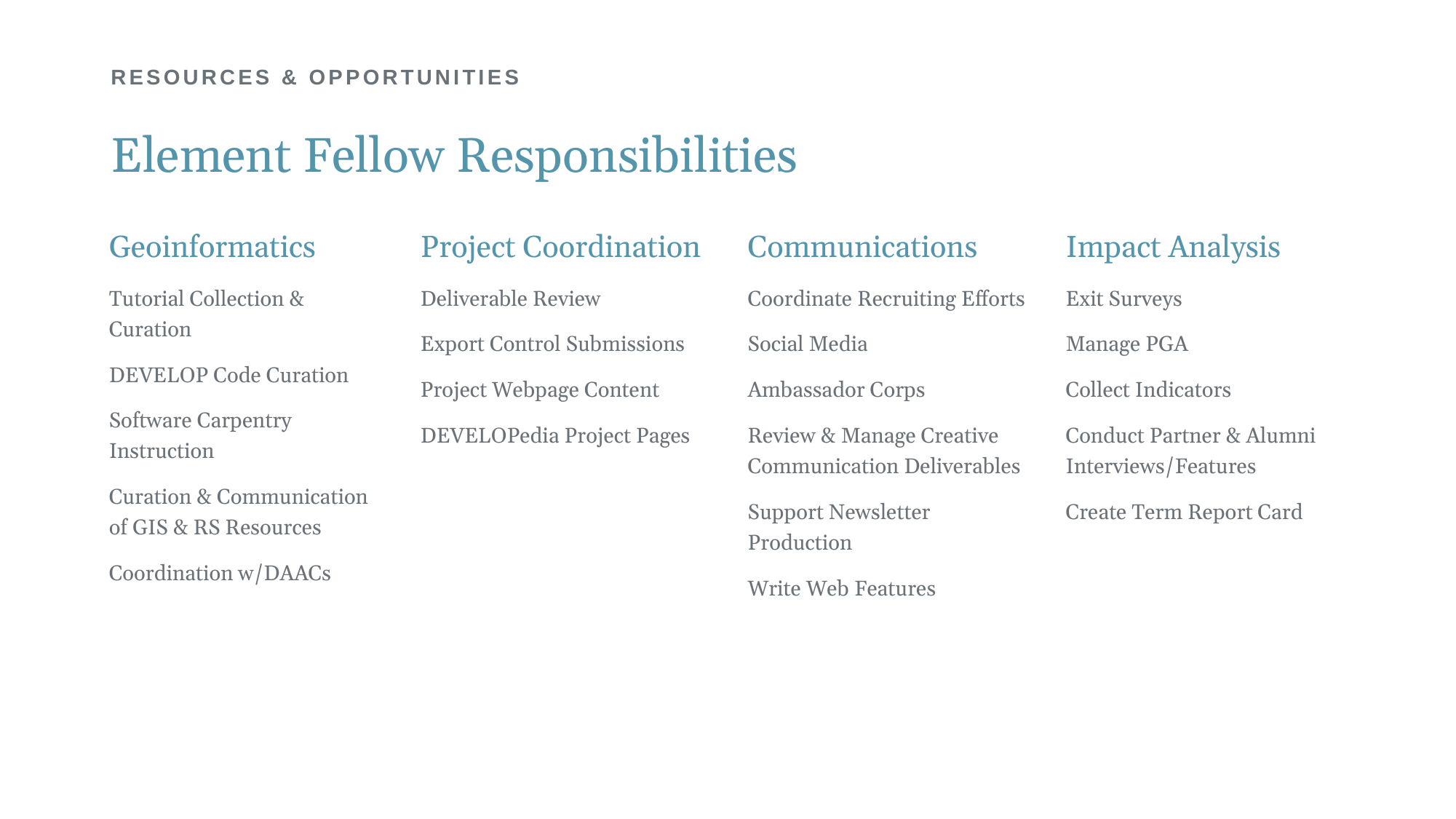

# RESOURCES & OPPORTUNITIES
Element Fellow Responsibilities
Geoinformatics
Project Coordination
Communications
Impact Analysis
Exit Surveys
Manage PGA
Collect Indicators
Conduct Partner & Alumni Interviews/Features
Create Term Report Card
Deliverable Review
Export Control Submissions
Project Webpage Content
DEVELOPedia Project Pages
Coordinate Recruiting Efforts
Social Media
Ambassador Corps
Review & Manage Creative Communication Deliverables
Support Newsletter Production
Write Web Features
Tutorial Collection & Curation
DEVELOP Code Curation
Software Carpentry Instruction
Curation & Communication of GIS & RS Resources
Coordination w/DAACs